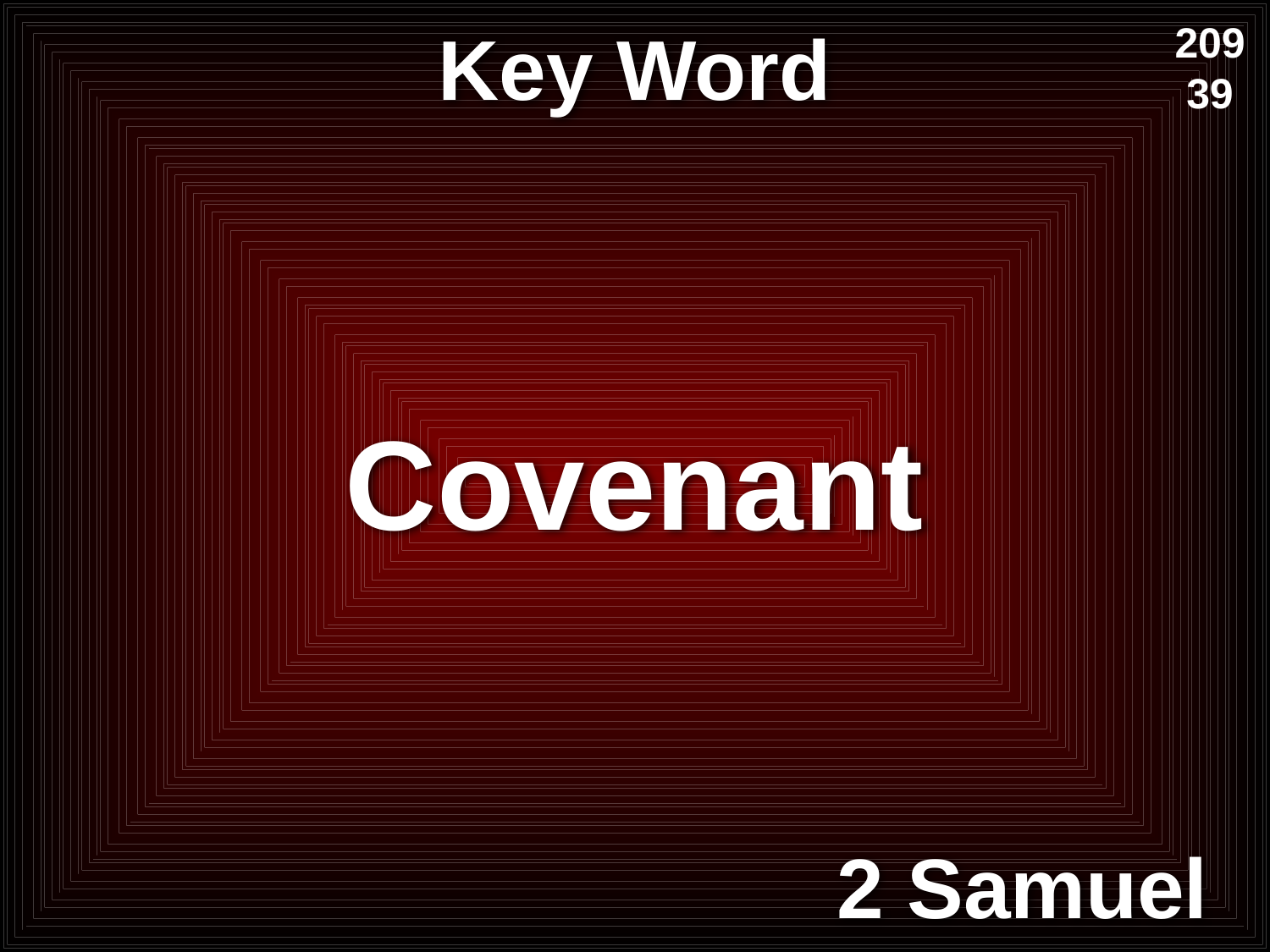

# Key Word
209
39
Covenant
2 Samuel